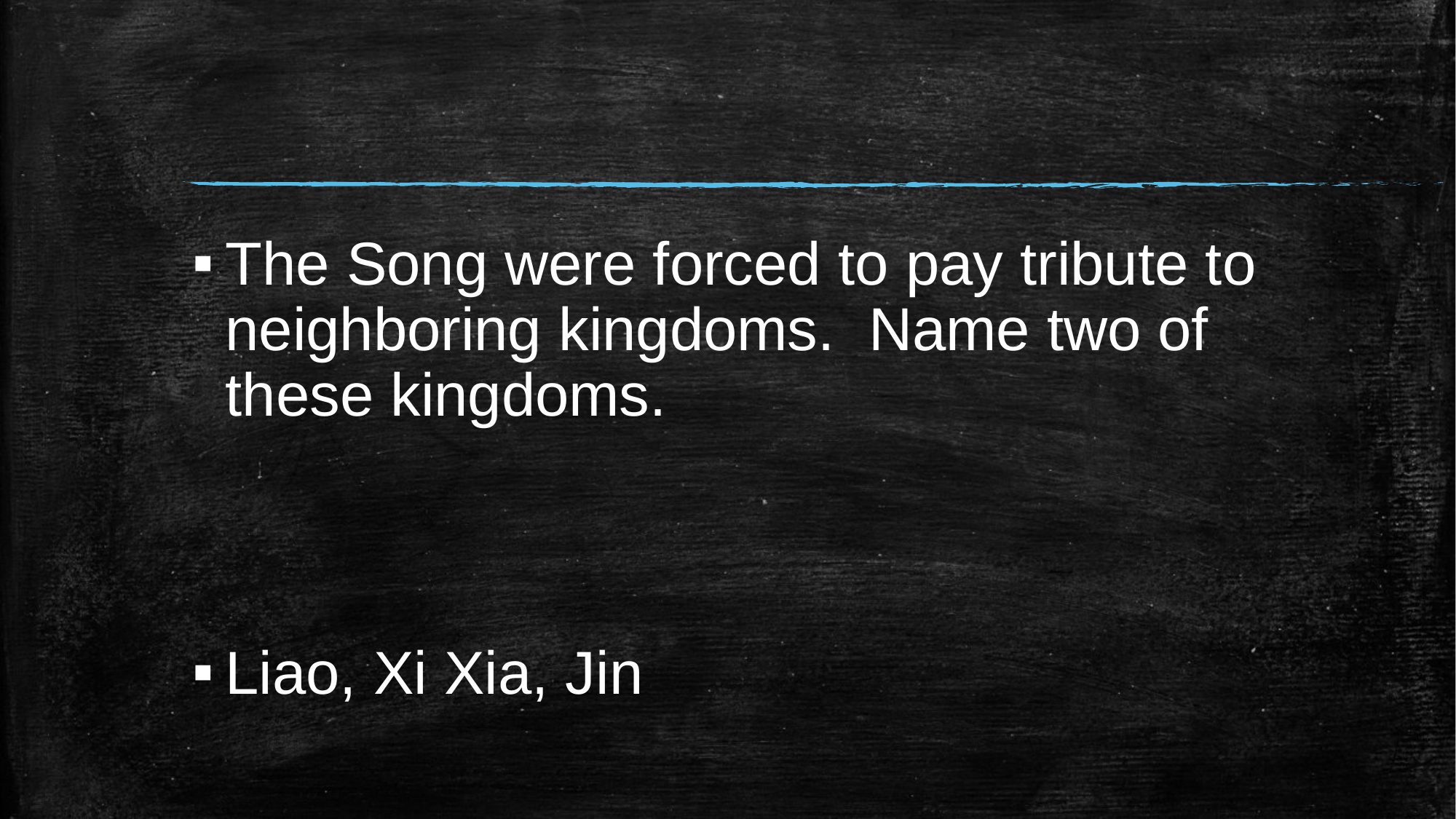

#
The Song were forced to pay tribute to neighboring kingdoms.  Name two of these kingdoms.

Liao, Xi Xia, Jin